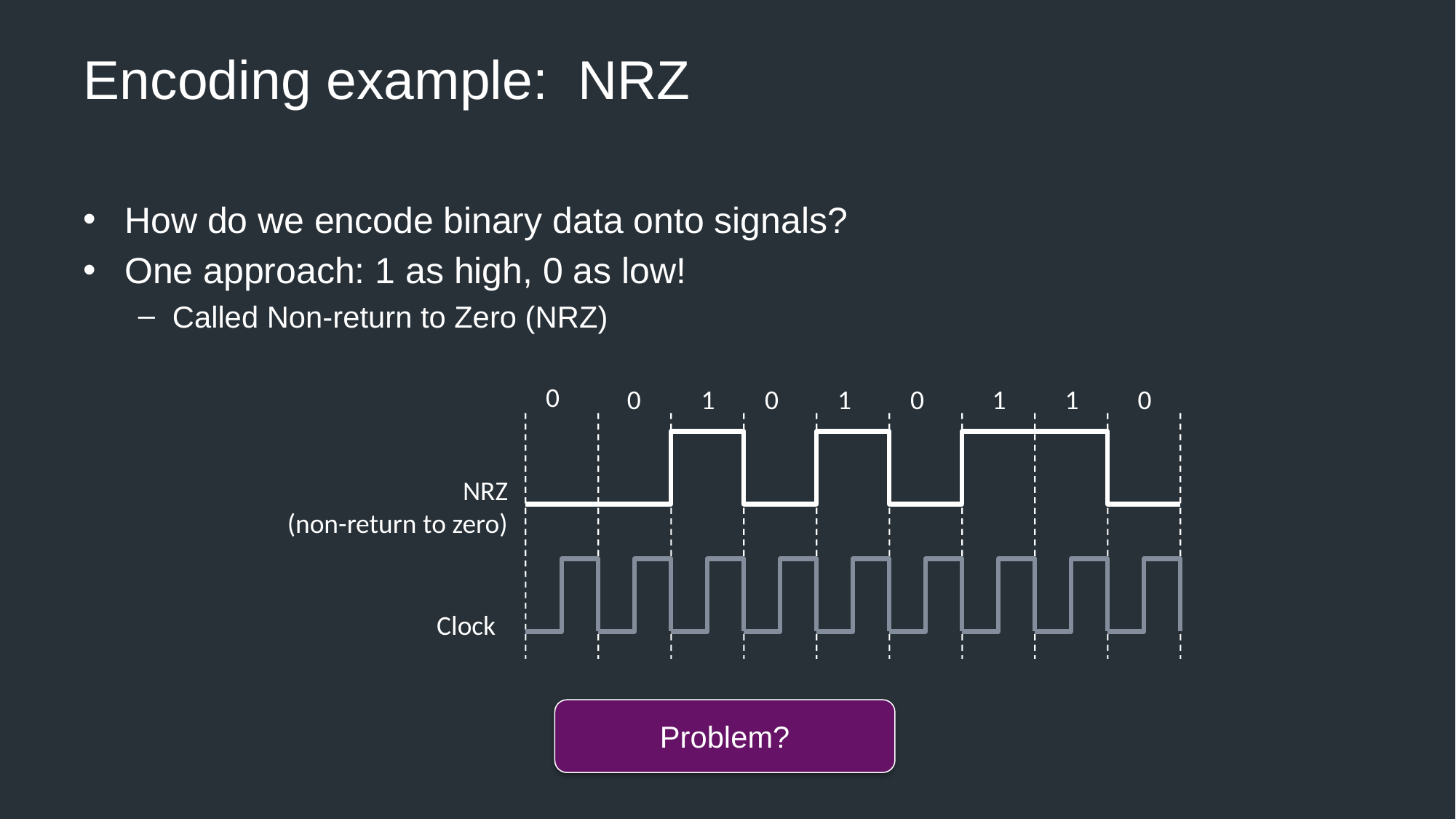

# Encoding example:  NRZ
How do we encode binary data onto signals?
One approach: 1 as high, 0 as low!
Called Non-return to Zero (NRZ)
0
0
1
0
1
0
1
1
0

NRZ
(non-return to zero)

Clock
Problem?